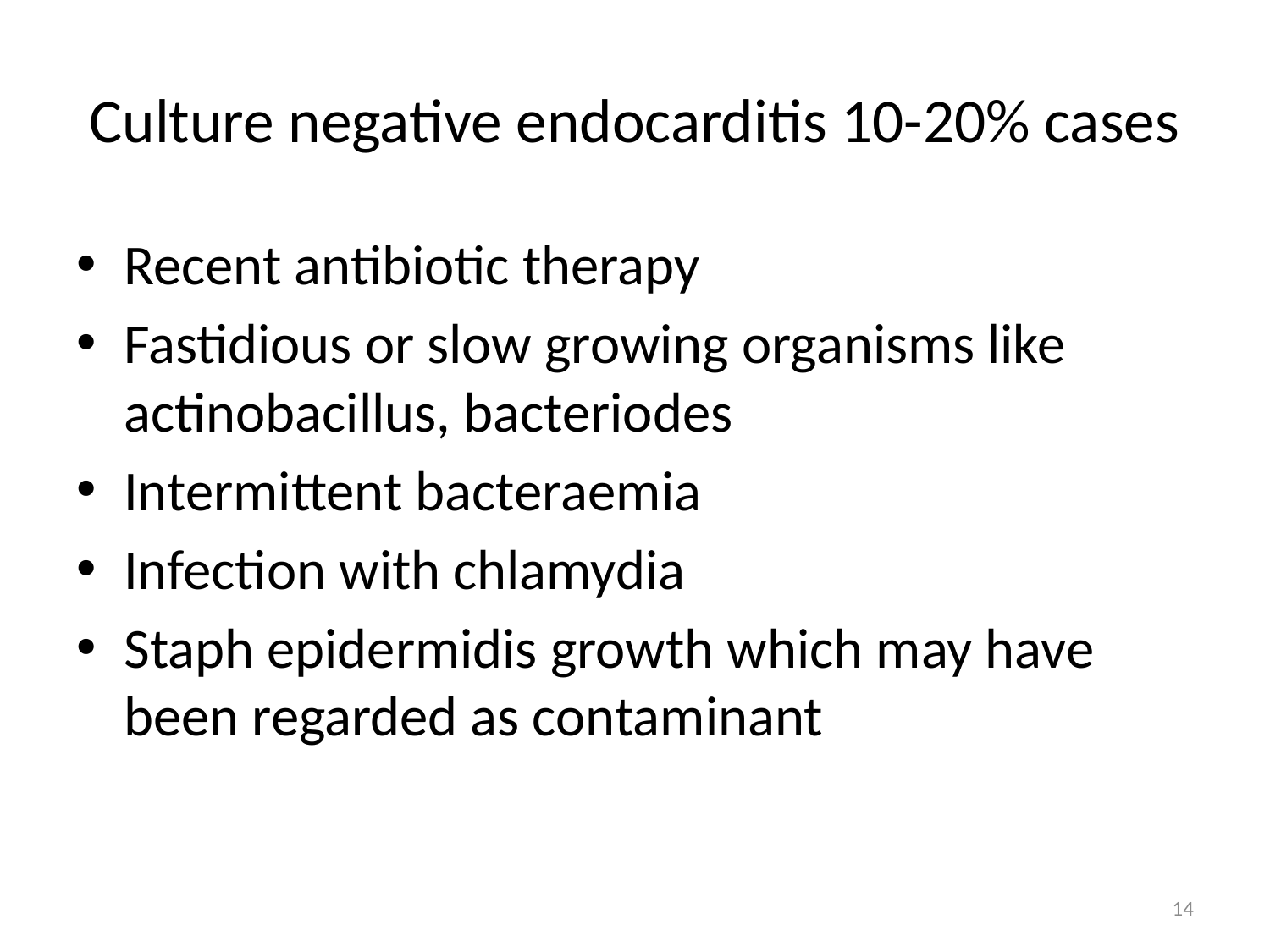

# Culture negative endocarditis 10-20% cases
Recent antibiotic therapy
Fastidious or slow growing organisms like actinobacillus, bacteriodes
Intermittent bacteraemia
Infection with chlamydia
Staph epidermidis growth which may have been regarded as contaminant
14